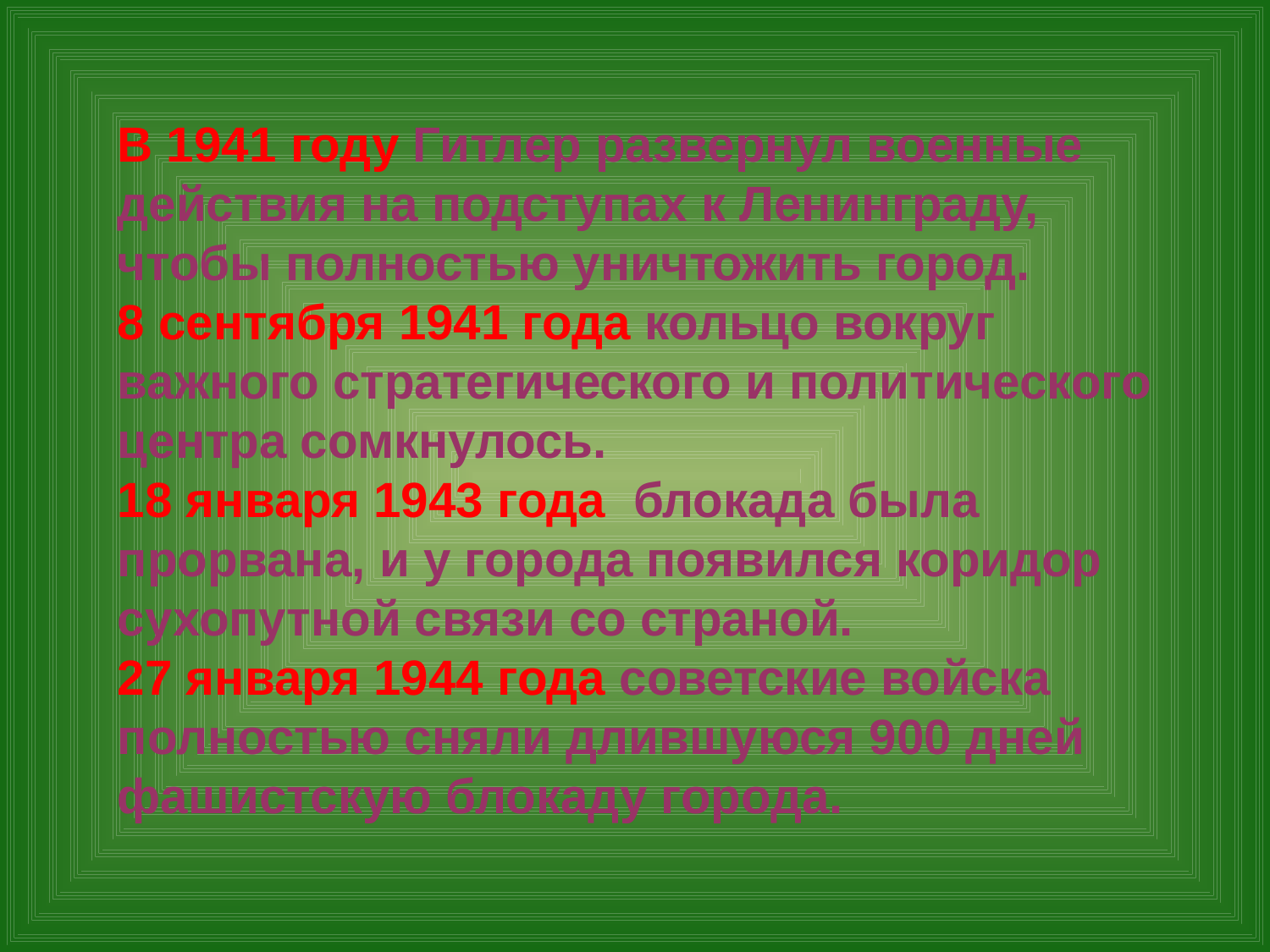

В 1941 году Гитлер развернул военные действия на подступах к Ленинграду, чтобы полностью уничтожить город.
8 сентября 1941 года кольцо вокруг важного стратегического и политического центра сомкнулось.
18 января 1943 года  блокада была прорвана, и у города появился коридор сухопутной связи со страной.
27 января 1944 года советские войска полностью сняли длившуюся 900 дней фашистскую блокаду города.